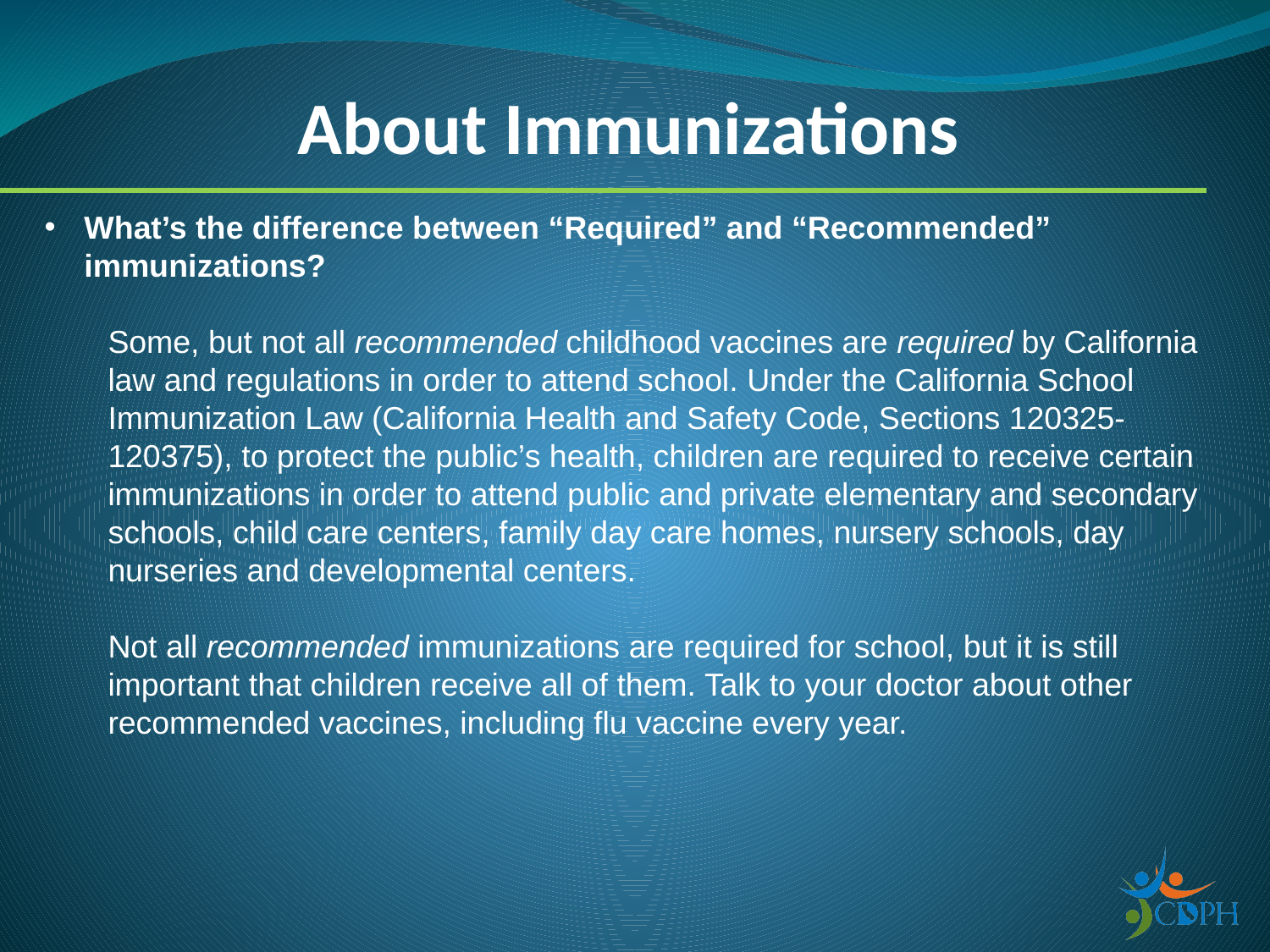

# About Immunizations
What’s the difference between “Required” and “Recommended” immunizations?

Some, but not all recommended childhood vaccines are required by California law and regulations in order to attend school. Under the California School Immunization Law (California Health and Safety Code, Sections 120325-120375), to protect the public’s health, children are required to receive certain immunizations in order to attend public and private elementary and secondary schools, child care centers, family day care homes, nursery schools, day nurseries and developmental centers.

Not all recommended immunizations are required for school, but it is still important that children receive all of them. Talk to your doctor about other recommended vaccines, including flu vaccine every year.